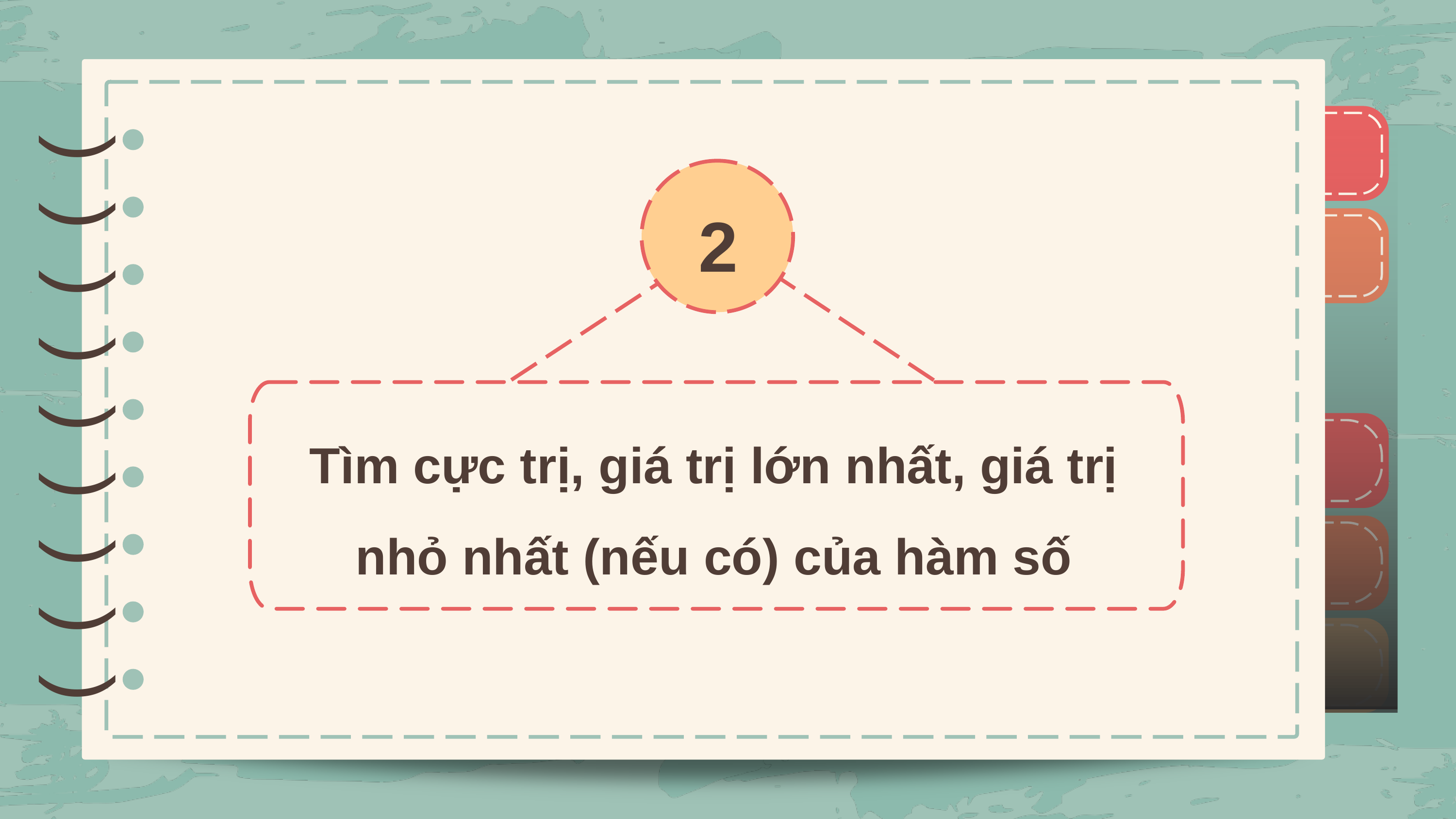

)
)
)
)
)
)
)
)
)

)
)
)
)
)
)
)
)
)

2

Tìm cực trị, giá trị lớn nhất, giá trị nhỏ nhất (nếu có) của hàm số